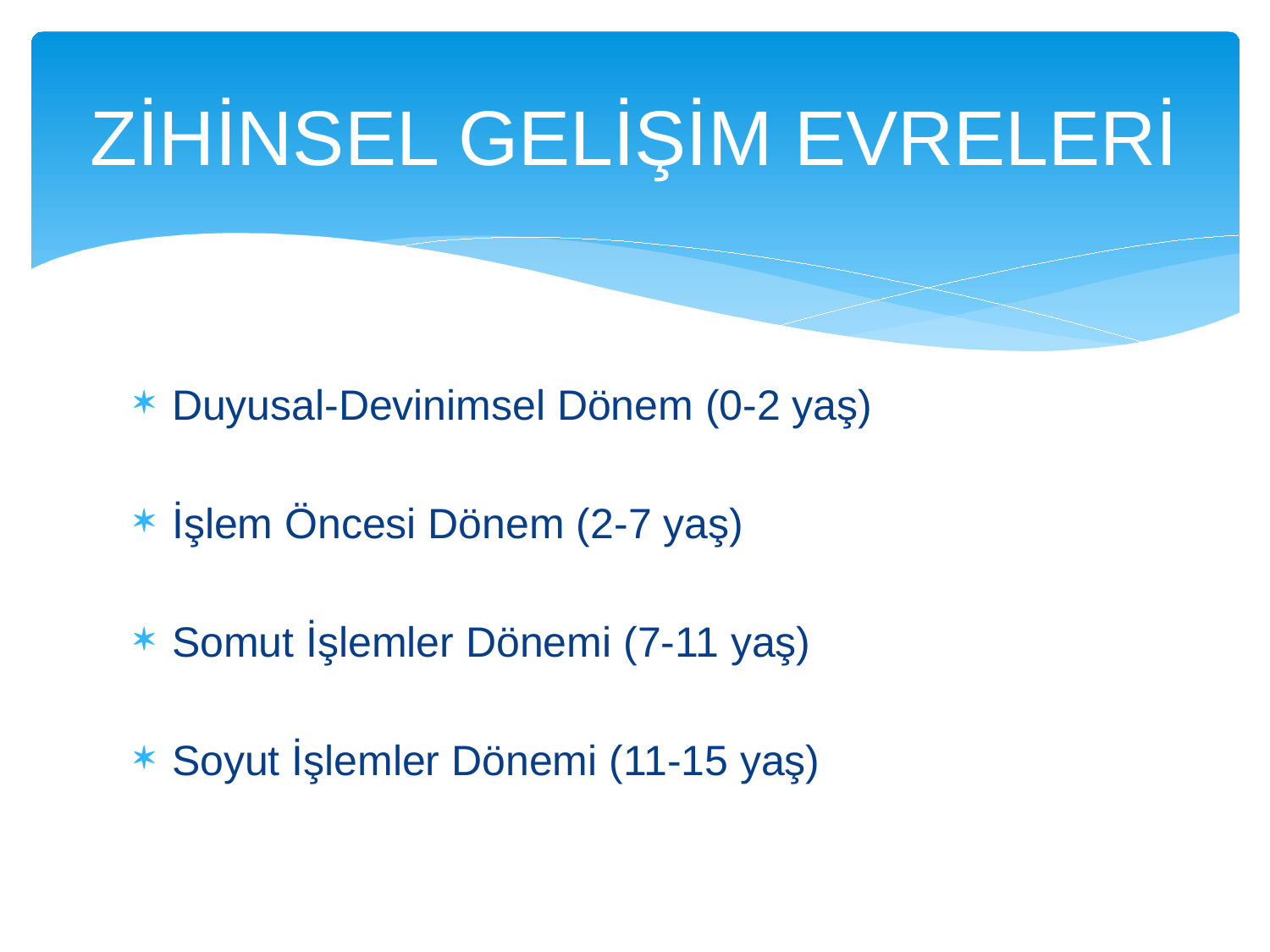

# ZİHİNSEL GELİŞİM EVRELERİ
Duyusal-Devinimsel Dönem (0-2 yaş)

İşlem Öncesi Dönem (2-7 yaş)

Somut İşlemler Dönemi (7-11 yaş)

Soyut İşlemler Dönemi (11-15 yaş)